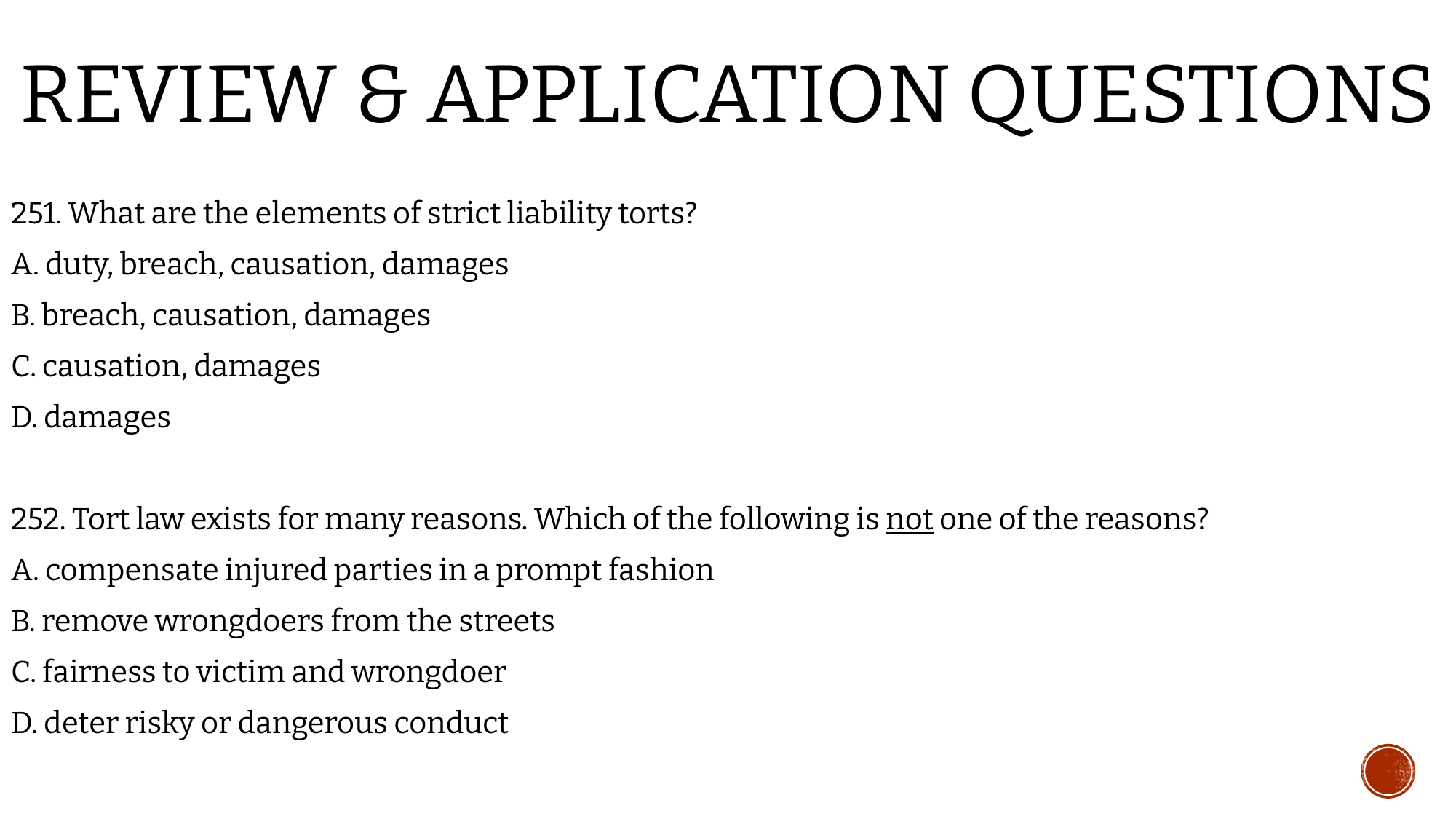

# Review & Application Questions
251. What are the elements of strict liability torts?
A. duty, breach, causation, damages
B. breach, causation, damages
C. causation, damages
D. damages

252. Tort law exists for many reasons. Which of the following is not one of the reasons?
A. compensate injured parties in a prompt fashion
B. remove wrongdoers from the streets
C. fairness to victim and wrongdoer
D. deter risky or dangerous conduct